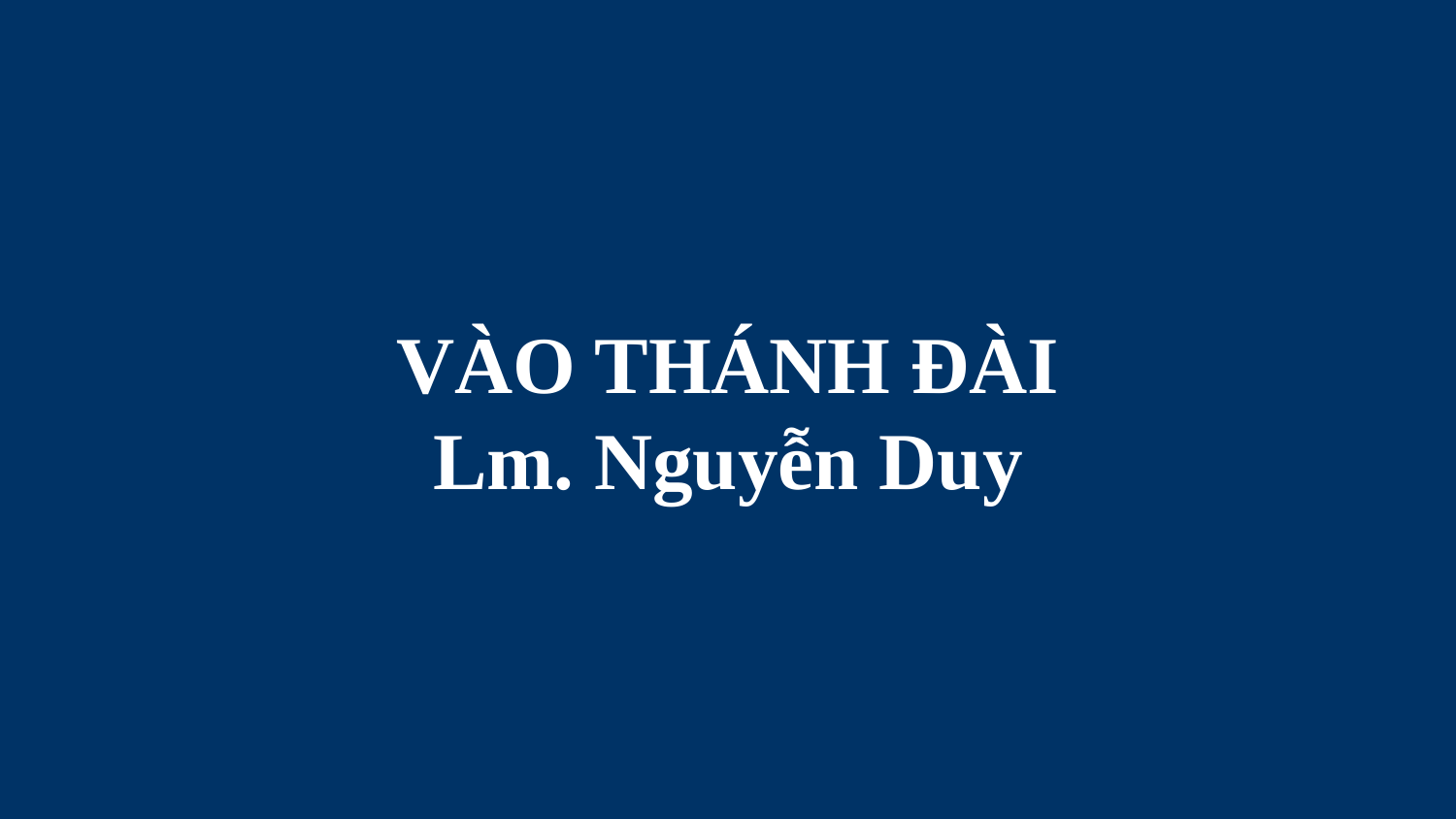

# VÀO THÁNH ĐÀI Lm. Nguyễn Duy